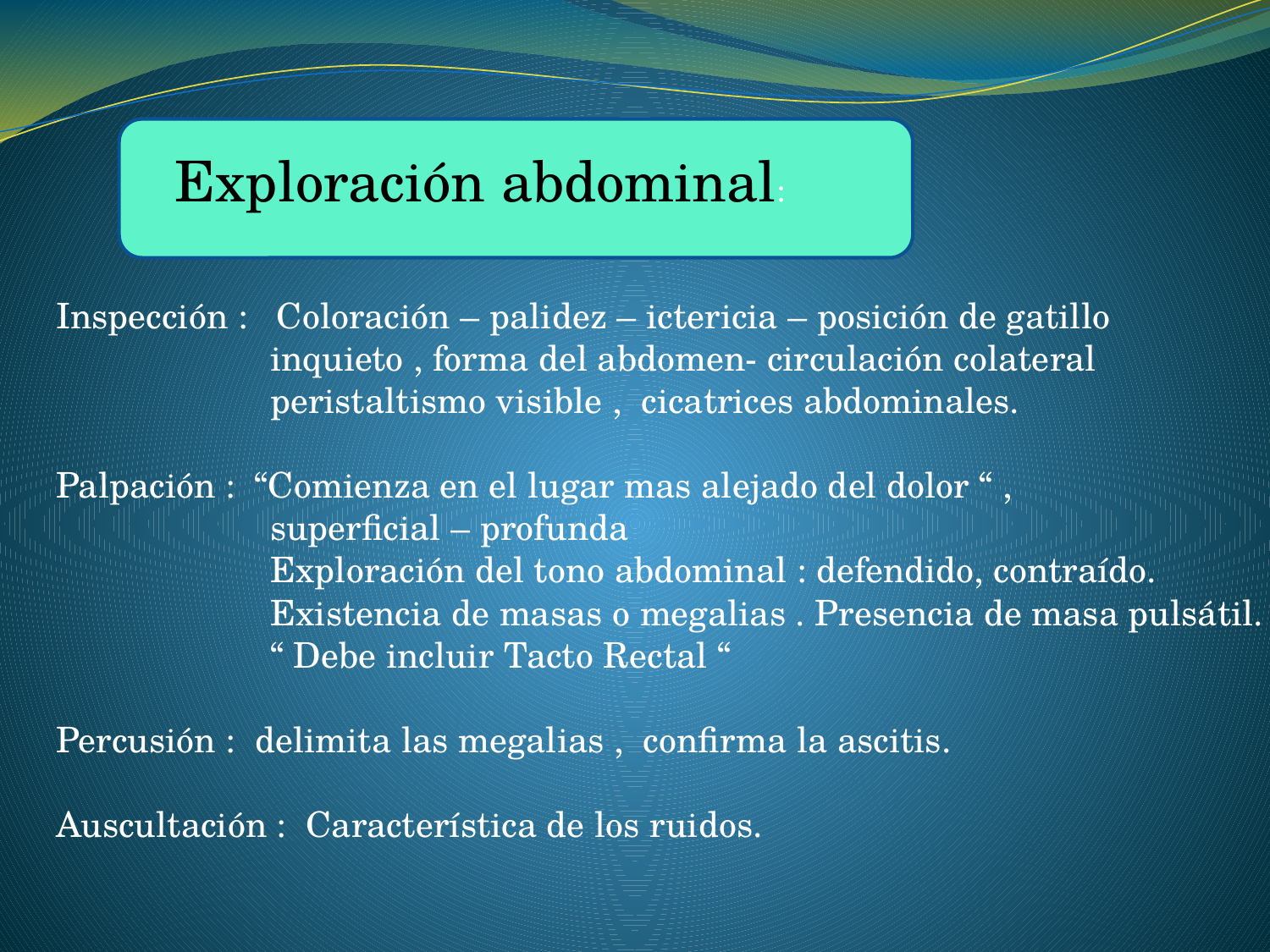

Exploración abdominal:
Inspección :   Coloración – palidez – ictericia – posición de gatillo
                      inquieto , forma del abdomen- circulación colateral
                      peristaltismo visible ,  cicatrices abdominales.

Palpación :  “Comienza en el lugar mas alejado del dolor “ ,
                      superficial – profunda
                      Exploración del tono abdominal : defendido, contraído.
                      Existencia de masas o megalias . Presencia de masa pulsátil.
                      “ Debe incluir Tacto Rectal “

Percusión :  delimita las megalias ,  confirma la ascitis.

Auscultación :  Característica de los ruidos.